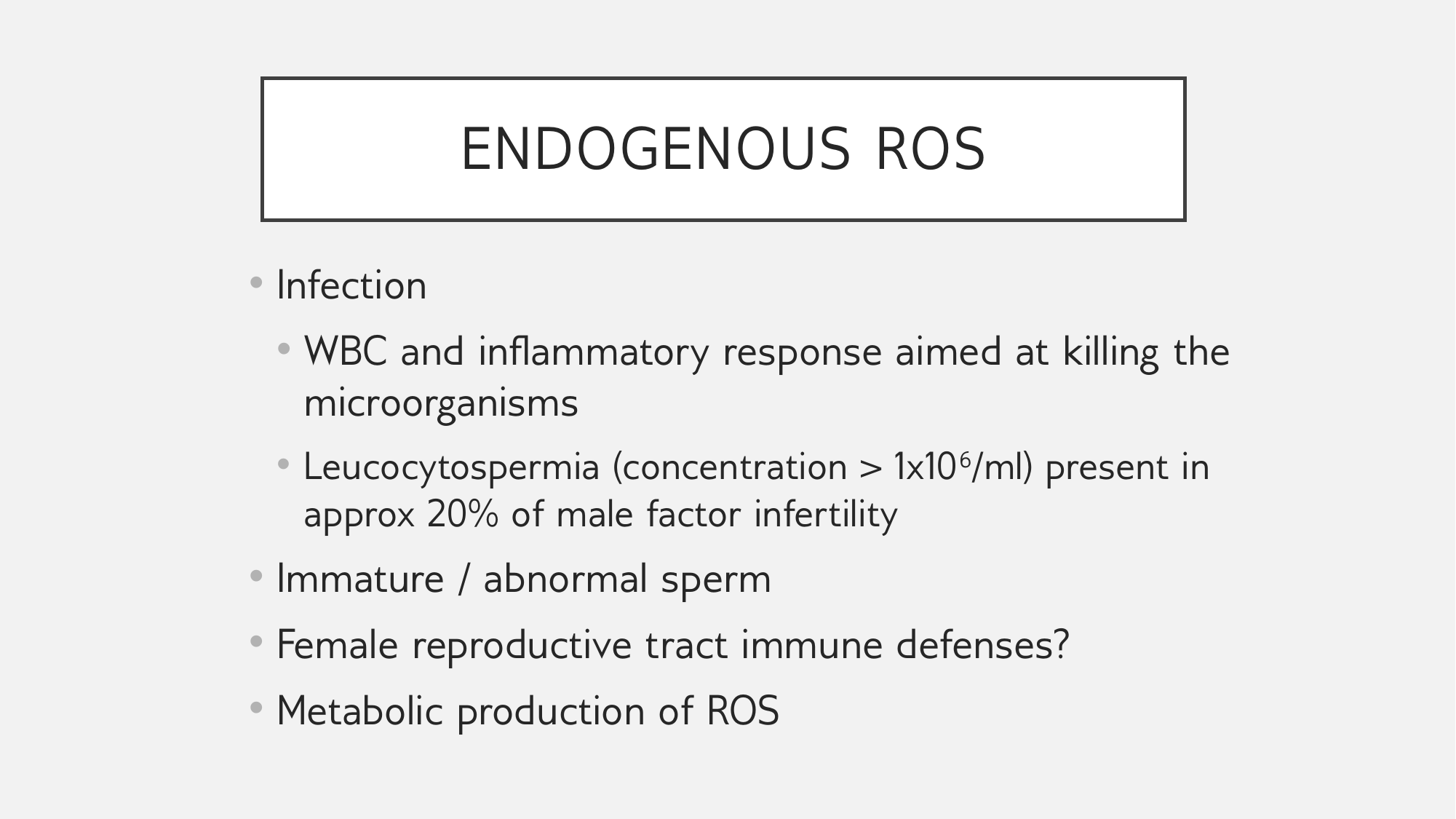

# Endogenous ROS
Infection
WBC and inflammatory response aimed at killing the microorganisms
Leucocytospermia (concentration > 1x106/ml) present in approx 20% of male factor infertility
Immature / abnormal sperm
Female reproductive tract immune defenses?
Metabolic production of ROS